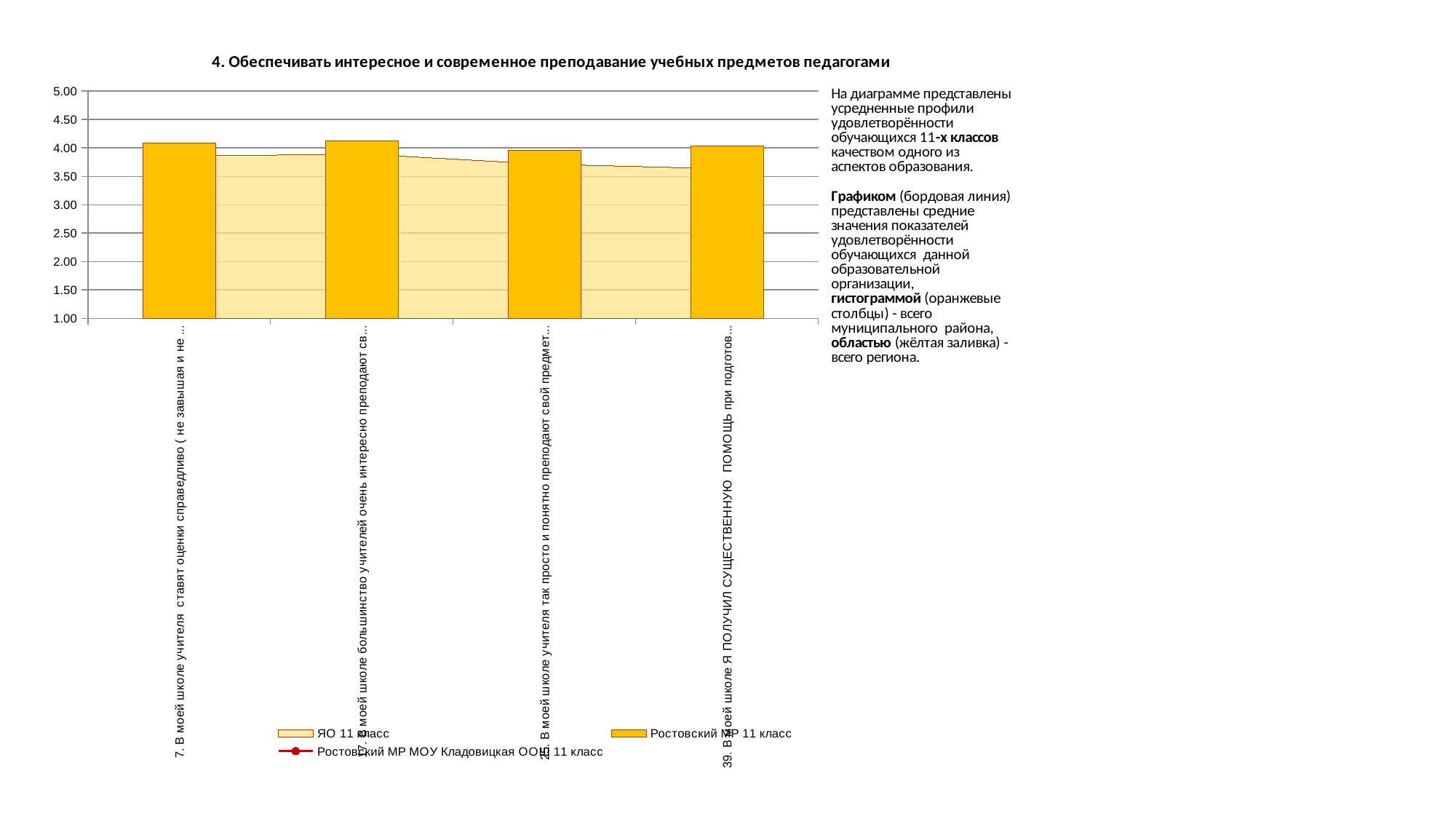

### Chart

| Category | ЯО 11 класс | Ростовский МР 11 класс | Ростовский МР МОУ Кладовицкая ООШ 11 класс |
|---|---|---|---|
| 7. В моей школе учителя  ставят оценки справедливо ( не завышая и не занижая) | 3.8513513513513513 | 4.078431372549019 | 0.0 |
| 17. В моей школе большинство учителей очень интересно преподают свой предмет | 3.8896856039713184 | 4.117647058823529 | 0.0 |
| 25. В моей школе учителя так просто и понятно преподают свой предмет, что каждый способен его усвоить | 3.7109762824048538 | 3.954248366013072 | 0.0 |
| 39. В моей школе Я ПОЛУЧИЛ СУЩЕСТВЕННУЮ  ПОМОЩЬ при подготовке к ЕГЭ (ОГЭ) | 3.6285162713734143 | 4.026143790849673 | 0.0 |